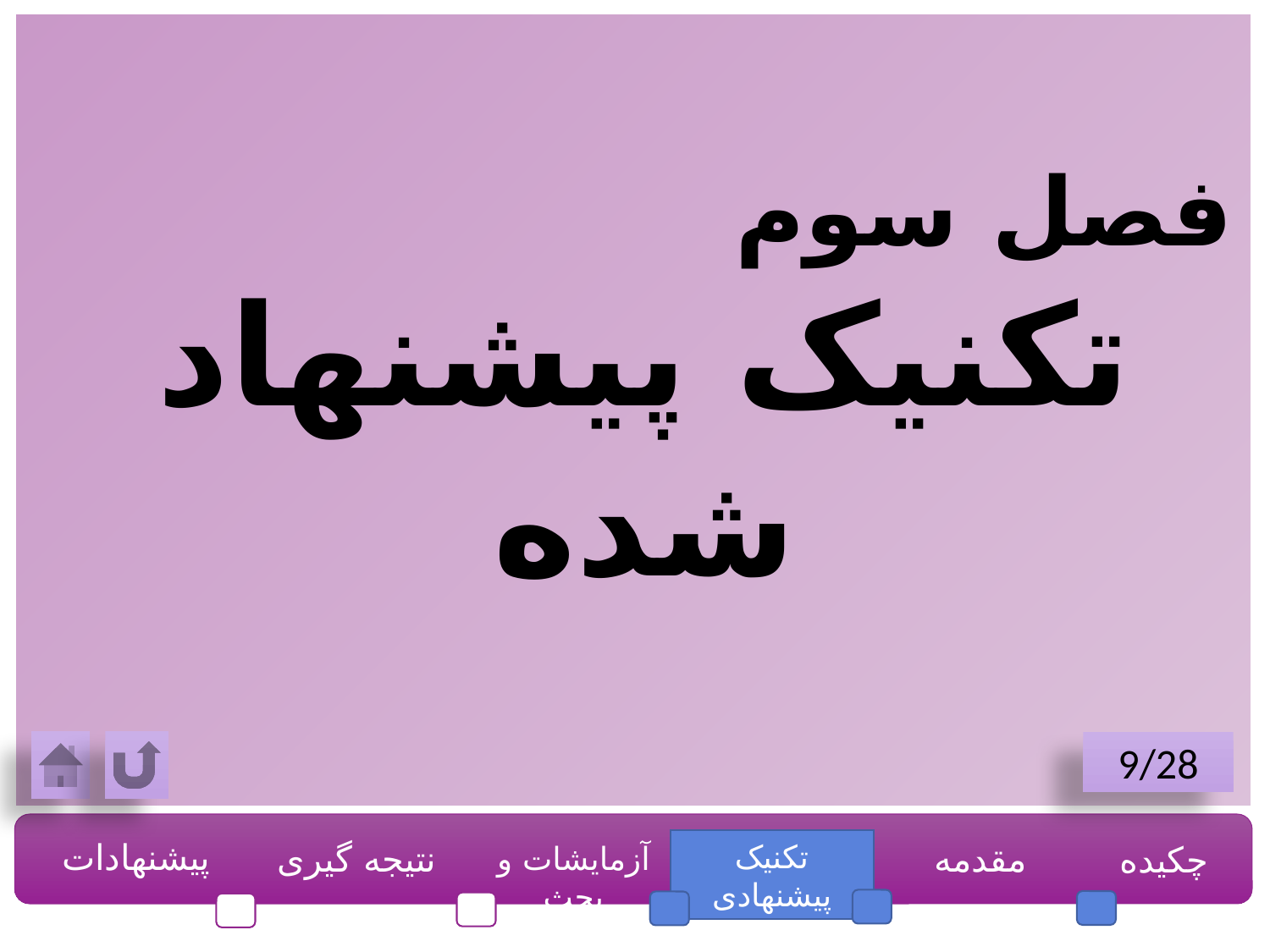

فصل سوم
تکنیک پیشنهاد شده

9/28

پیشنهادات
نتیجه گیری
تکنیک پیشنهادی
مقدمه
چکیده
آزمایشات و بحث